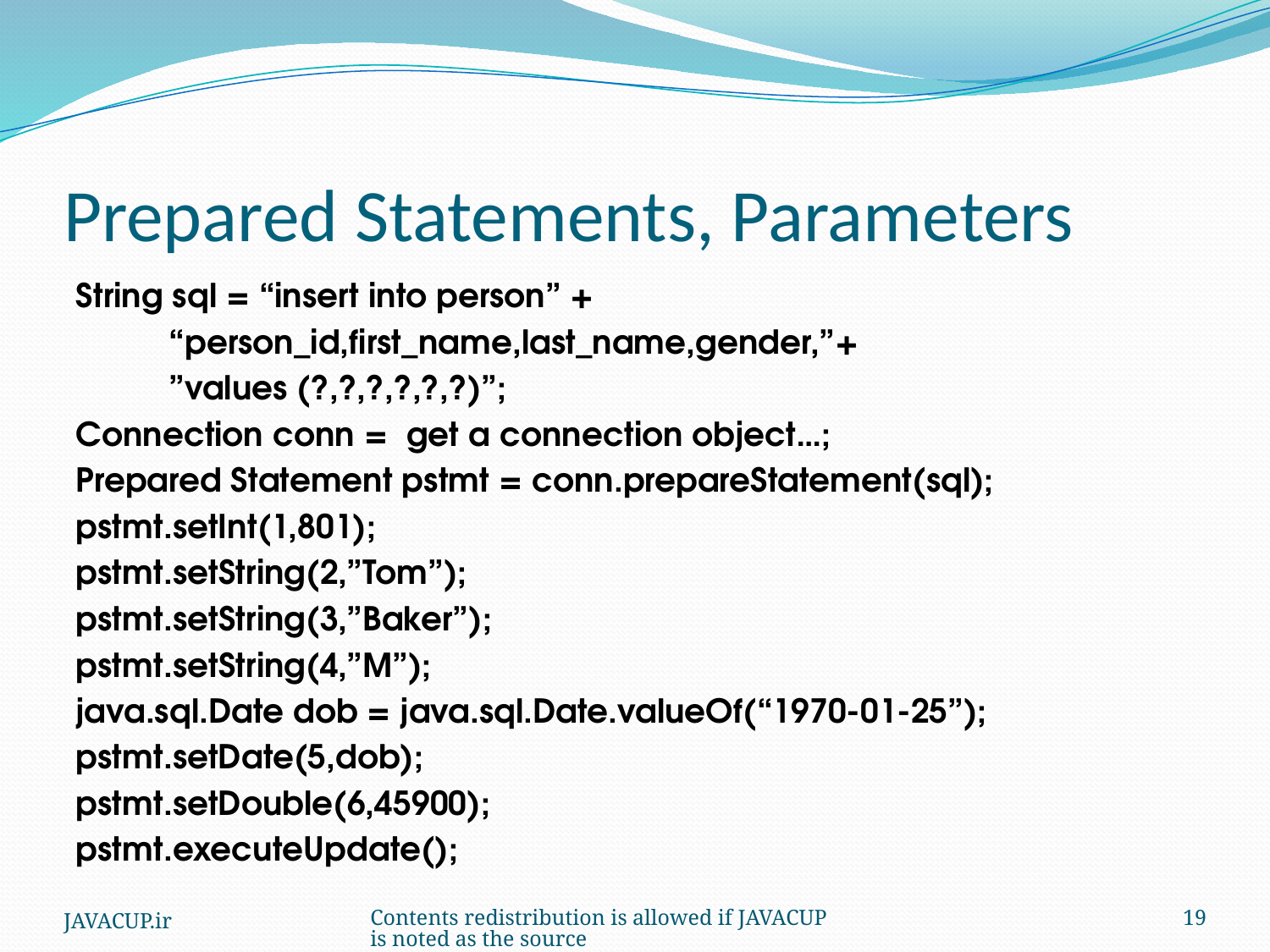

# Prepared Statements, Parameters
String sql = “insert into person” +
          “person_id,first_name,last_name,gender,”+
          ”values (?,?,?,?,?,?)”;
Connection conn =  get a connection object…;
Prepared Statement pstmt = conn.prepareStatement(sql);
pstmt.setInt(1,801);
pstmt.setString(2,”Tom”);
pstmt.setString(3,”Baker”);
pstmt.setString(4,”M”);
java.sql.Date dob = java.sql.Date.valueOf(“1970-01-25”);
pstmt.setDate(5,dob);
pstmt.setDouble(6,45900);
pstmt.executeUpdate();
JAVACUP.ir
Contents redistribution is allowed if JAVACUP is noted as the source
19